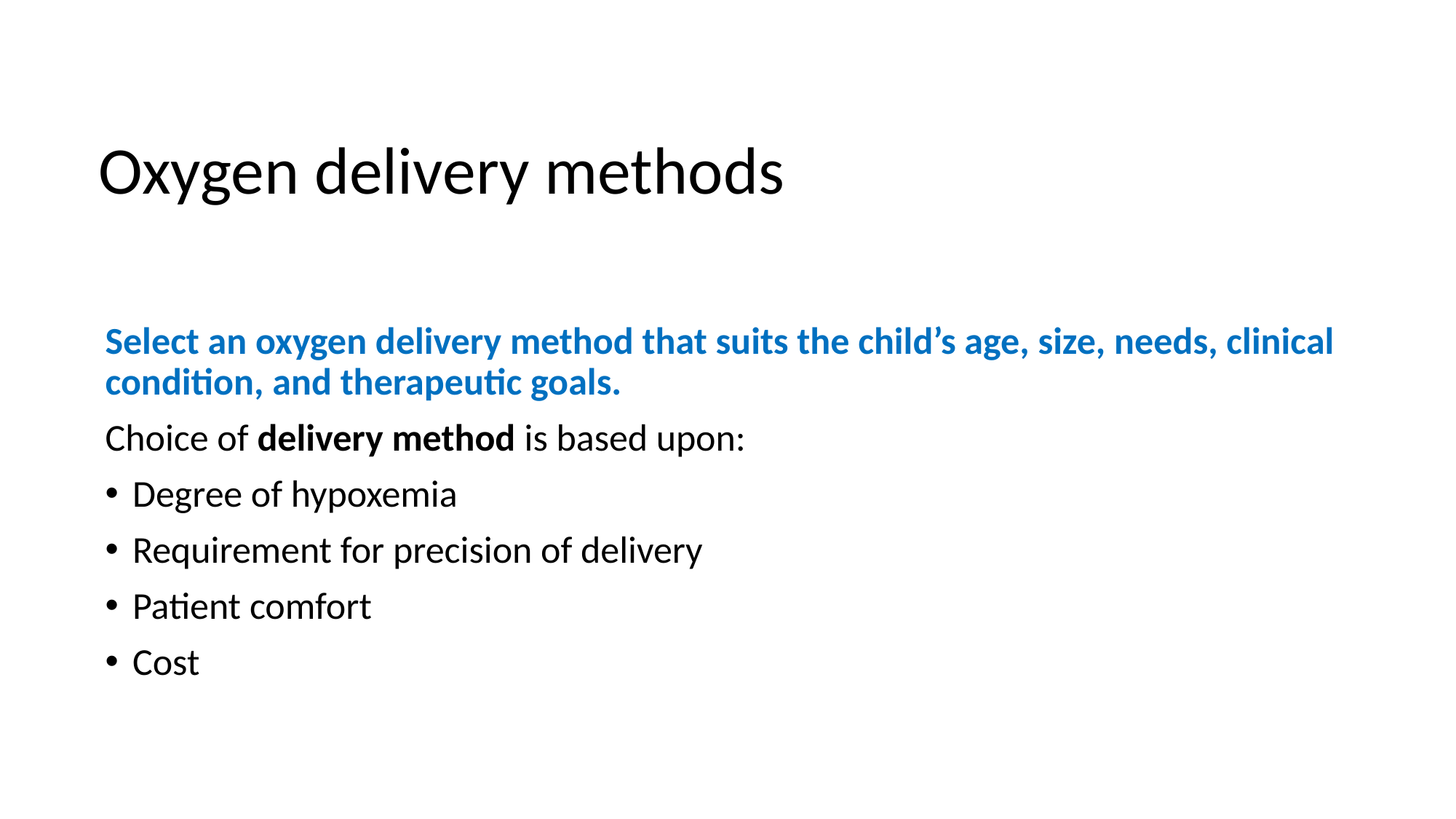

# Oxygen delivery methods
Select an oxygen delivery method that suits the child’s age, size, needs, clinical condition, and therapeutic goals.
Choice of delivery method is based upon:
Degree of hypoxemia
Requirement for precision of delivery
Patient comfort
Cost